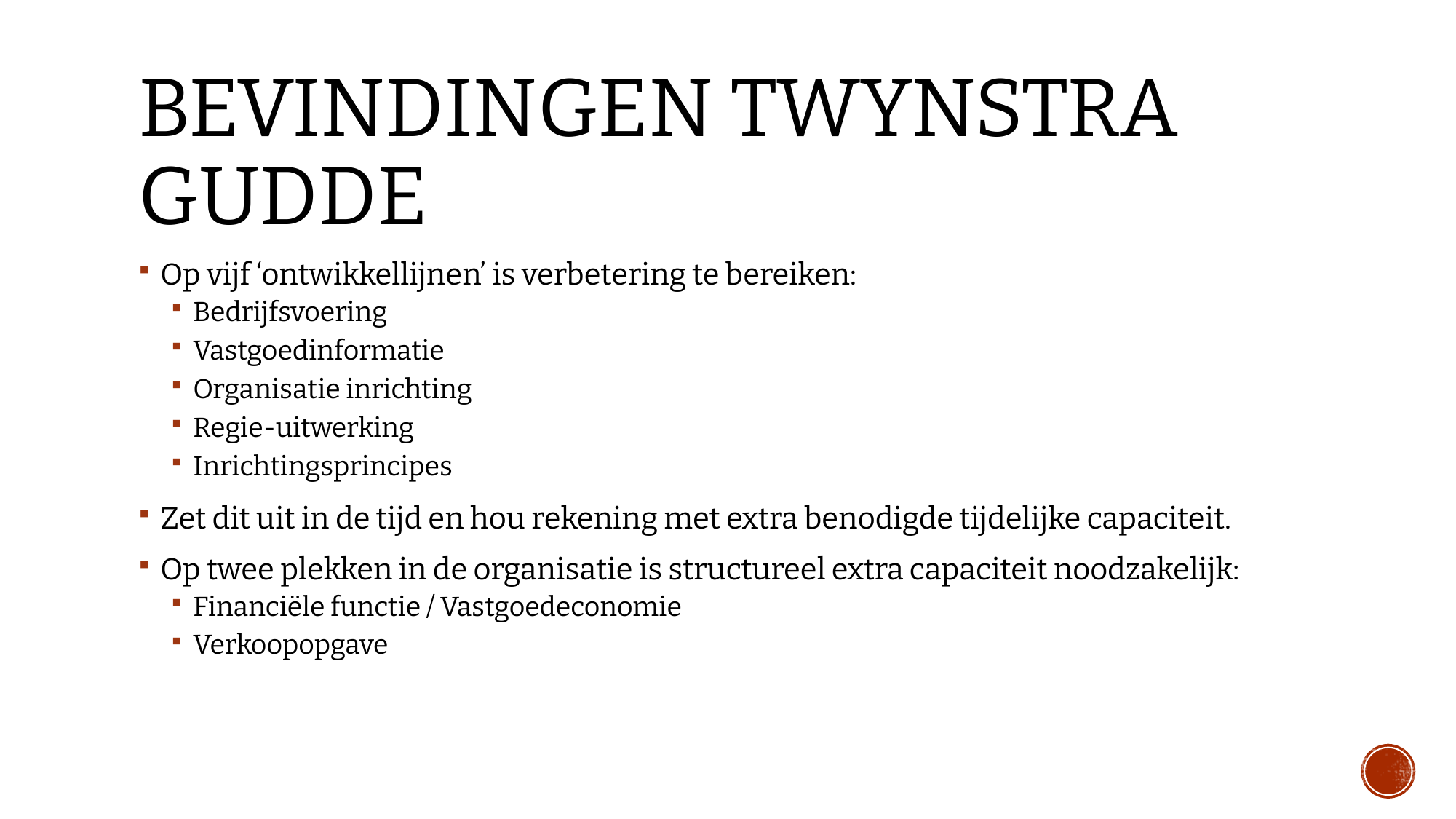

# Bevindingen twynstra gudde
Op vijf ‘ontwikkellijnen’ is verbetering te bereiken:
Bedrijfsvoering
Vastgoedinformatie
Organisatie inrichting
Regie-uitwerking
Inrichtingsprincipes
Zet dit uit in de tijd en hou rekening met extra benodigde tijdelijke capaciteit.
Op twee plekken in de organisatie is structureel extra capaciteit noodzakelijk:
Financiële functie / Vastgoedeconomie
Verkoopopgave